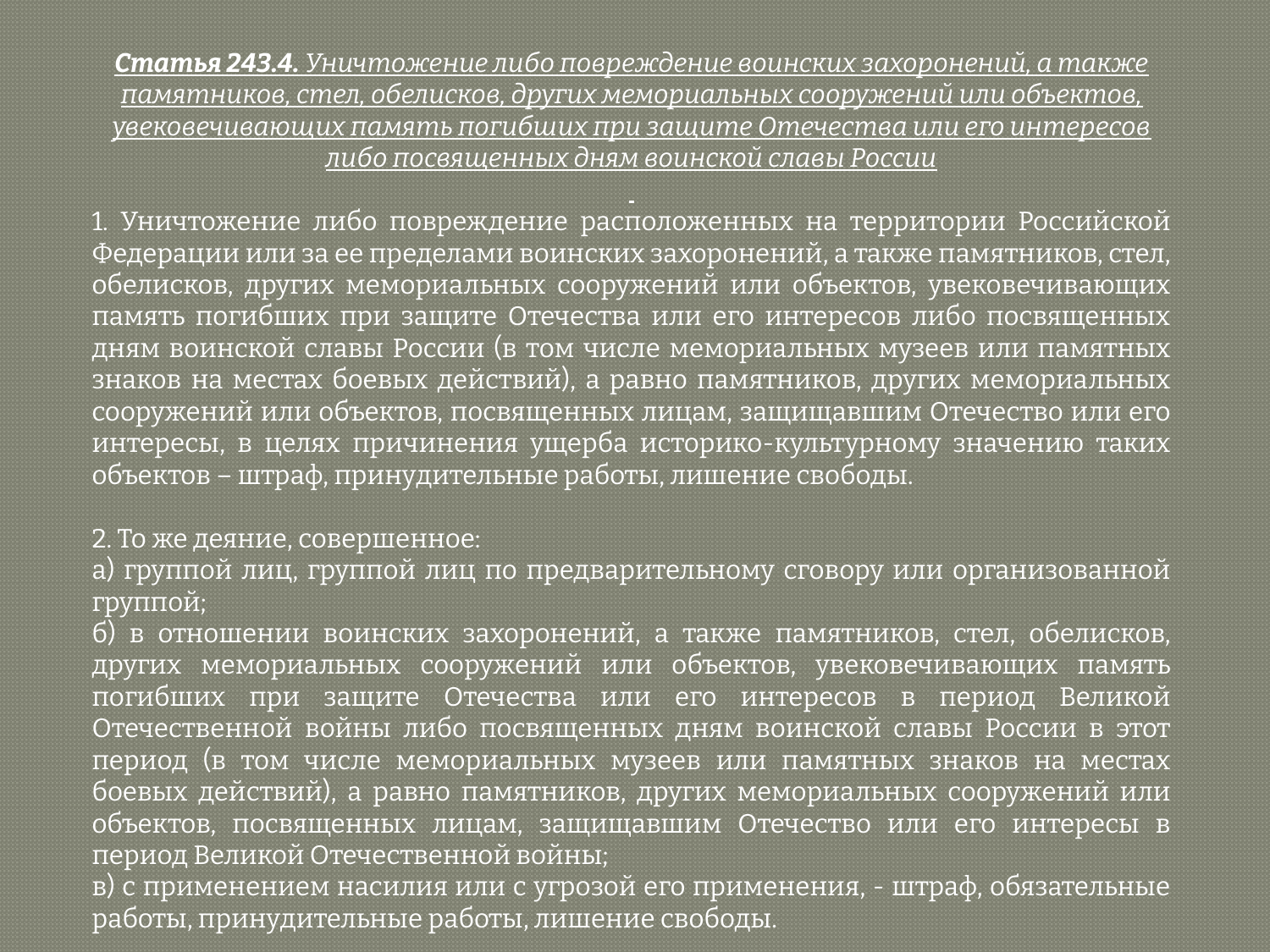

Статья 243.4. Уничтожение либо повреждение воинских захоронений, а также памятников, стел, обелисков, других мемориальных сооружений или объектов, увековечивающих память погибших при защите Отечества или его интересов либо посвященных дням воинской славы России

1. Уничтожение либо повреждение расположенных на территории Российской Федерации или за ее пределами воинских захоронений, а также памятников, стел, обелисков, других мемориальных сооружений или объектов, увековечивающих память погибших при защите Отечества или его интересов либо посвященных дням воинской славы России (в том числе мемориальных музеев или памятных знаков на местах боевых действий), а равно памятников, других мемориальных сооружений или объектов, посвященных лицам, защищавшим Отечество или его интересы, в целях причинения ущерба историко-культурному значению таких объектов – штраф, принудительные работы, лишение свободы.

2. То же деяние, совершенное:
а) группой лиц, группой лиц по предварительному сговору или организованной группой;
б) в отношении воинских захоронений, а также памятников, стел, обелисков, других мемориальных сооружений или объектов, увековечивающих память погибших при защите Отечества или его интересов в период Великой Отечественной войны либо посвященных дням воинской славы России в этот период (в том числе мемориальных музеев или памятных знаков на местах боевых действий), а равно памятников, других мемориальных сооружений или объектов, посвященных лицам, защищавшим Отечество или его интересы в период Великой Отечественной войны;
в) с применением насилия или с угрозой его применения, - штраф, обязательные работы, принудительные работы, лишение свободы.